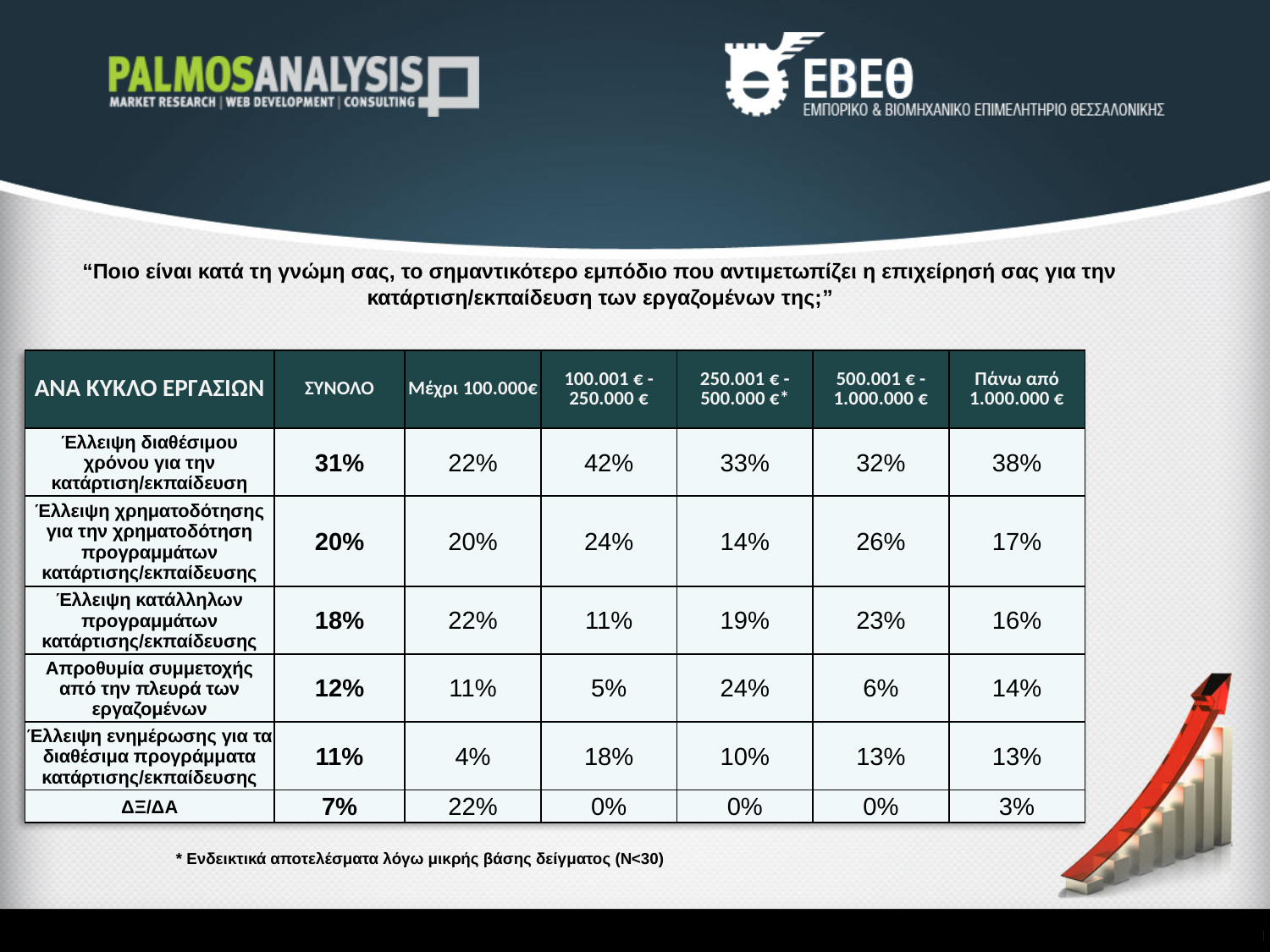

“Ποιο είναι κατά τη γνώμη σας, το σημαντικότερο εμπόδιο που αντιμετωπίζει η επιχείρησή σας για την κατάρτιση/εκπαίδευση των εργαζομένων της;”
| ΑΝΑ ΚΥΚΛΟ ΕΡΓΑΣΙΩΝ | ΣΥΝΟΛΟ | Μέχρι 100.000€ | 100.001 € -250.000 € | 250.001 € -500.000 €\* | 500.001 € -1.000.000 € | Πάνω από 1.000.000 € |
| --- | --- | --- | --- | --- | --- | --- |
| Έλλειψη διαθέσιμου χρόνου για την κατάρτιση/εκπαίδευση | 31% | 22% | 42% | 33% | 32% | 38% |
| Έλλειψη χρηματοδότησης για την χρηματοδότηση προγραμμάτων κατάρτισης/εκπαίδευσης | 20% | 20% | 24% | 14% | 26% | 17% |
| Έλλειψη κατάλληλων προγραμμάτων κατάρτισης/εκπαίδευσης | 18% | 22% | 11% | 19% | 23% | 16% |
| Απροθυμία συμμετοχής από την πλευρά των εργαζομένων | 12% | 11% | 5% | 24% | 6% | 14% |
| Έλλειψη ενημέρωσης για τα διαθέσιμα προγράμματα κατάρτισης/εκπαίδευσης | 11% | 4% | 18% | 10% | 13% | 13% |
| ΔΞ/ΔΑ | 7% | 22% | 0% | 0% | 0% | 3% |
* Ενδεικτικά αποτελέσματα λόγω μικρής βάσης δείγματος (Ν<30)